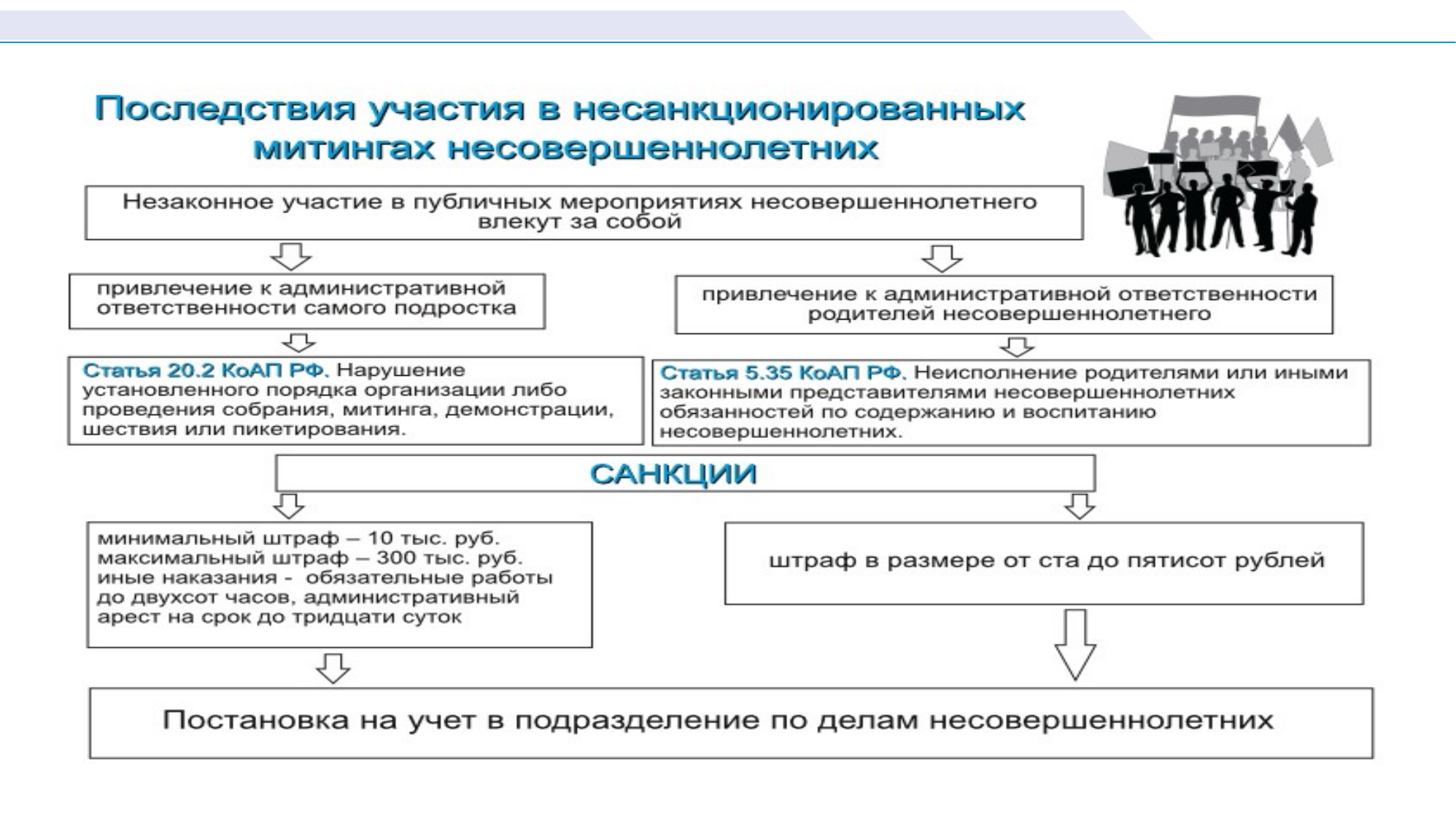

# Ответственность за участие в несанкционированном митинге